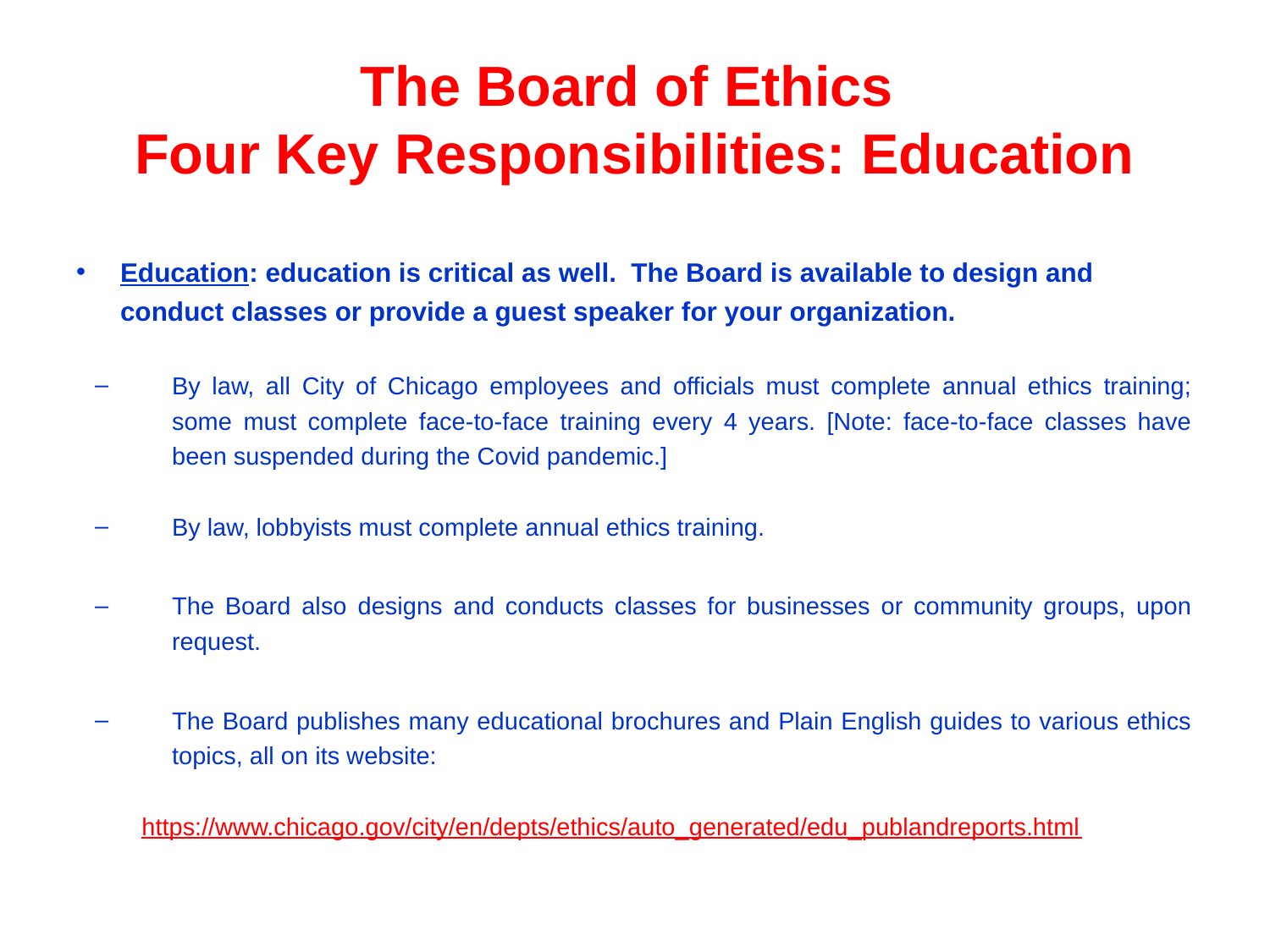

# The Board of Ethics Four Key Responsibilities: Education
Education: education is critical as well.  The Board is available to design and conduct classes or provide a guest speaker for your organization.

By law, all City of Chicago employees and officials must complete annual ethics training; some must complete face-to-face training every 4 years. [Note: face-to-face classes have been suspended during the Covid pandemic.]

By law, lobbyists must complete annual ethics training.

The Board also designs and conducts classes for businesses or community groups, upon request.

The Board publishes many educational brochures and Plain English guides to various ethics topics, all on its website:

 https://www.chicago.gov/city/en/depts/ethics/auto_generated/edu_publandreports.html